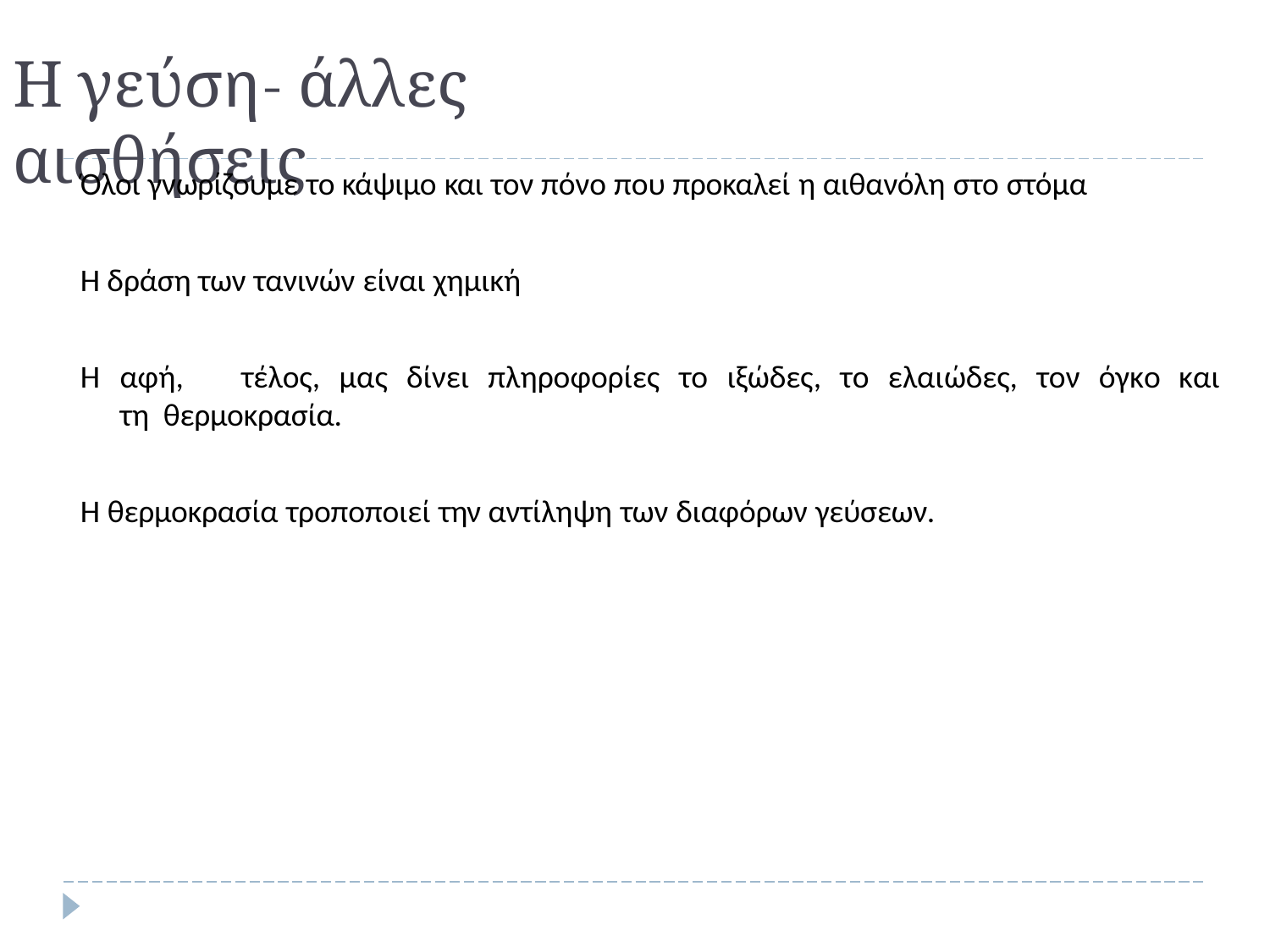

# Η γεύση- άλλες αισθήσεις

Όλοι γνωρίζουμε το κάψιμο και τον πόνο που προκαλεί η αιθανόλη στο στόμα

Η δράση των τανινών είναι χημική

Η	αφή,	τέλος,	μας	δίνει	πληροφορίες	το	ιξώδες,	το	ελαιώδες,	τον	όγκο	και	τη  θερμοκρασία.

Η θερμοκρασία τροποποιεί την αντίληψη των διαφόρων γεύσεων.